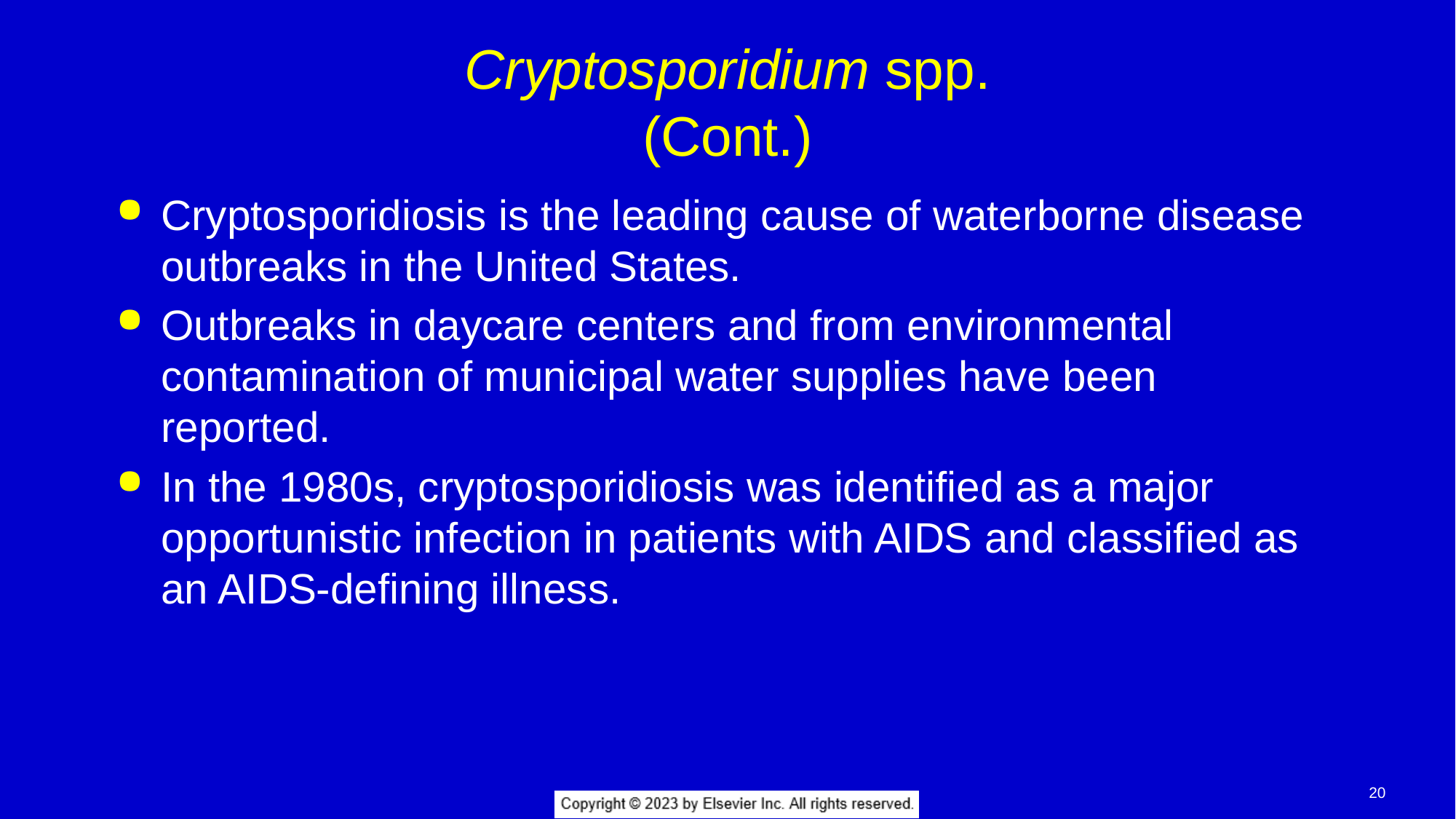

# Cryptosporidium spp. (Cont.)
Cryptosporidiosis is the leading cause of waterborne disease outbreaks in the United States.
Outbreaks in daycare centers and from environmental contamination of municipal water supplies have been reported.
In the 1980s, cryptosporidiosis was identified as a major opportunistic infection in patients with AIDS and classified as an AIDS-defining illness.